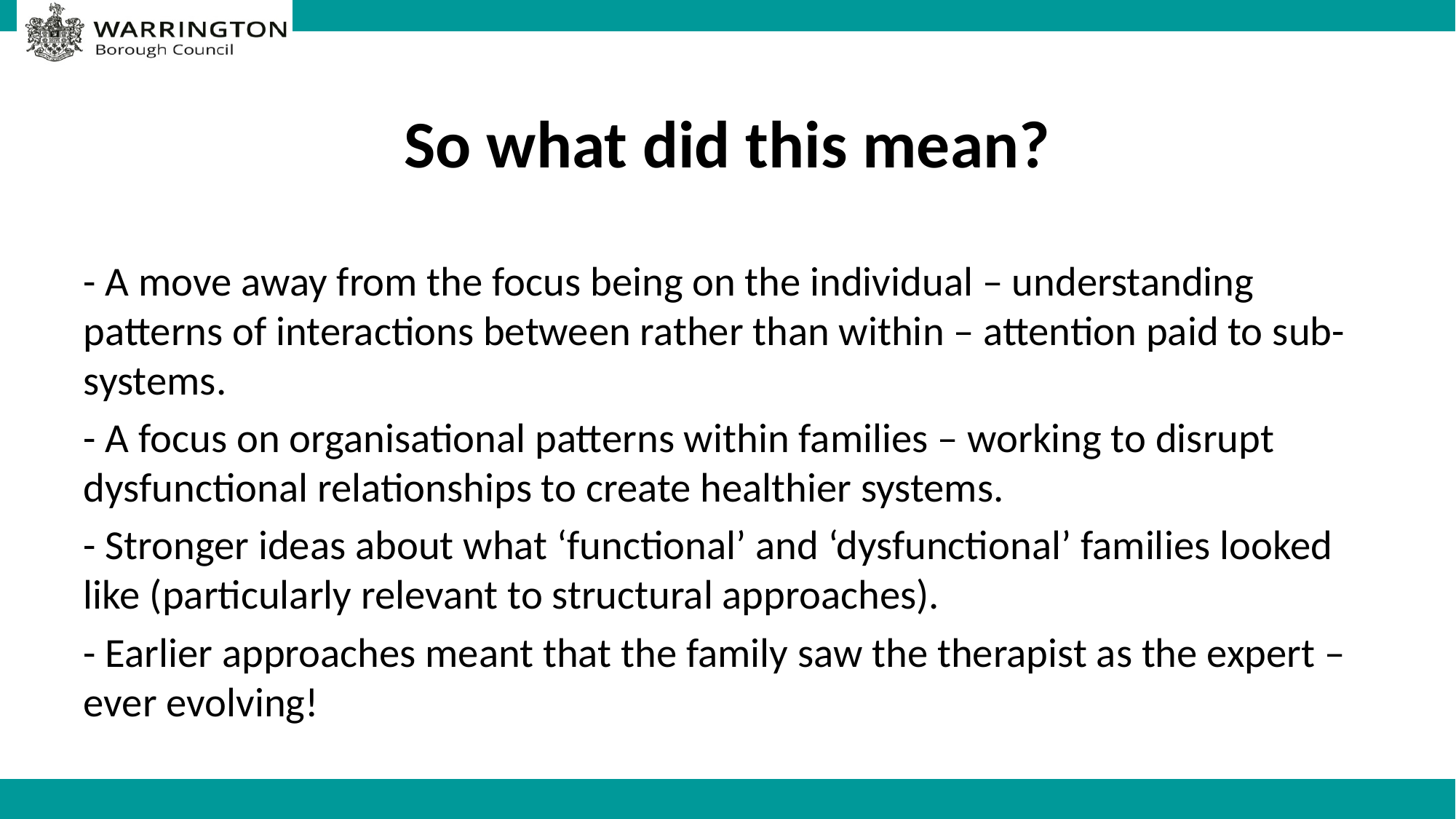

# So what did this mean?

- A move away from the focus being on the individual – understanding patterns of interactions between rather than within – attention paid to sub-systems.
- A focus on organisational patterns within families – working to disrupt dysfunctional relationships to create healthier systems.
- Stronger ideas about what ‘functional’ and ‘dysfunctional’ families looked like (particularly relevant to structural approaches).
- Earlier approaches meant that the family saw the therapist as the expert – ever evolving!